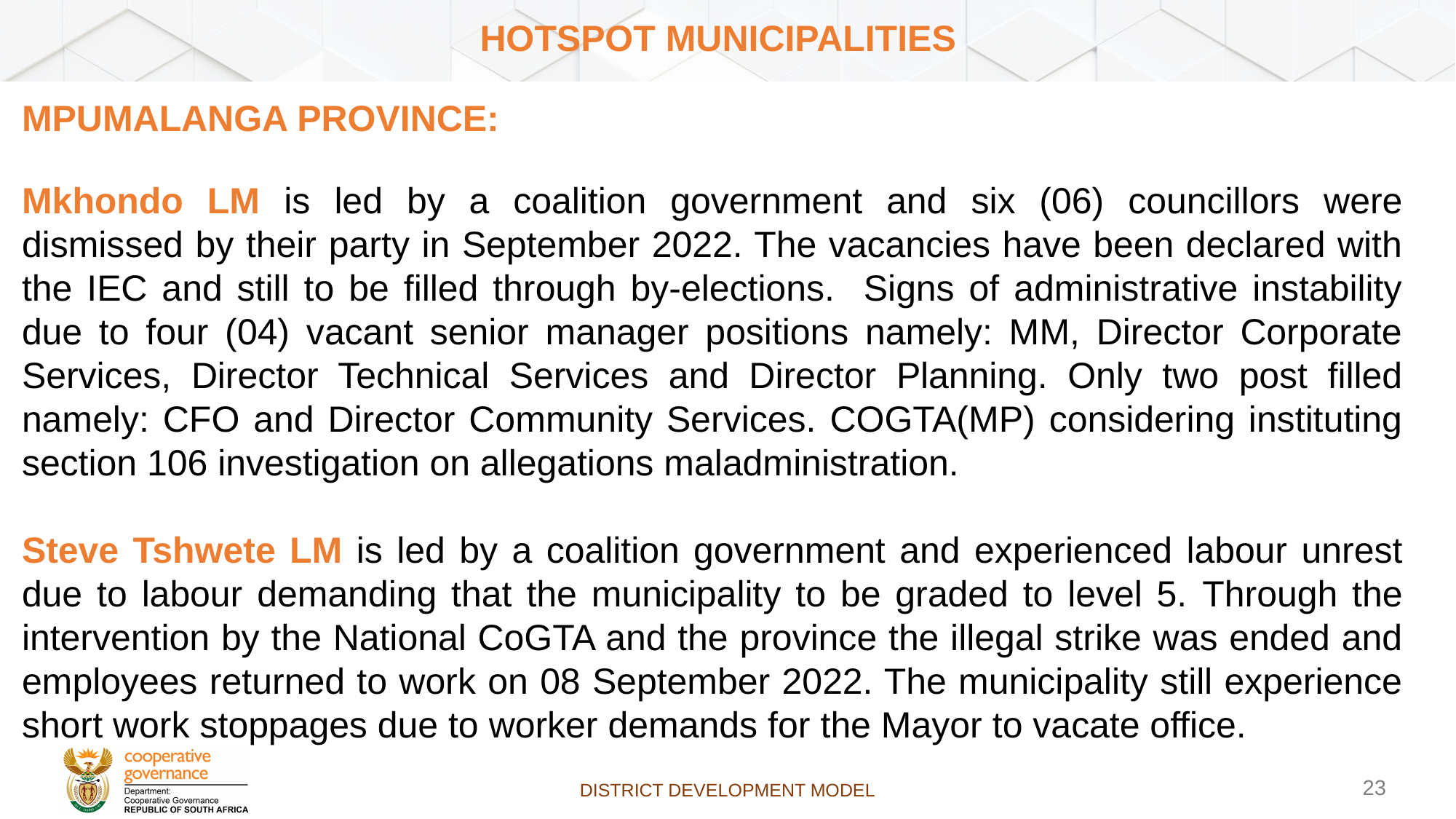

# Hotspot municipalities

MPUMALANGA PROVINCE:

Mkhondo LM is led by a coalition government and six (06) councillors were dismissed by their party in September 2022. The vacancies have been declared with the IEC and still to be filled through by-elections.  Signs of administrative instability due to four (04) vacant senior manager positions namely: MM, Director Corporate Services, Director Technical Services and Director Planning. Only two post filled namely: CFO and Director Community Services. COGTA(MP) considering instituting section 106 investigation on allegations maladministration.

Steve Tshwete LM is led by a coalition government and experienced labour unrest due to labour demanding that the municipality to be graded to level 5. Through the intervention by the National CoGTA and the province the illegal strike was ended and employees returned to work on 08 September 2022. The municipality still experience short work stoppages due to worker demands for the Mayor to vacate office.